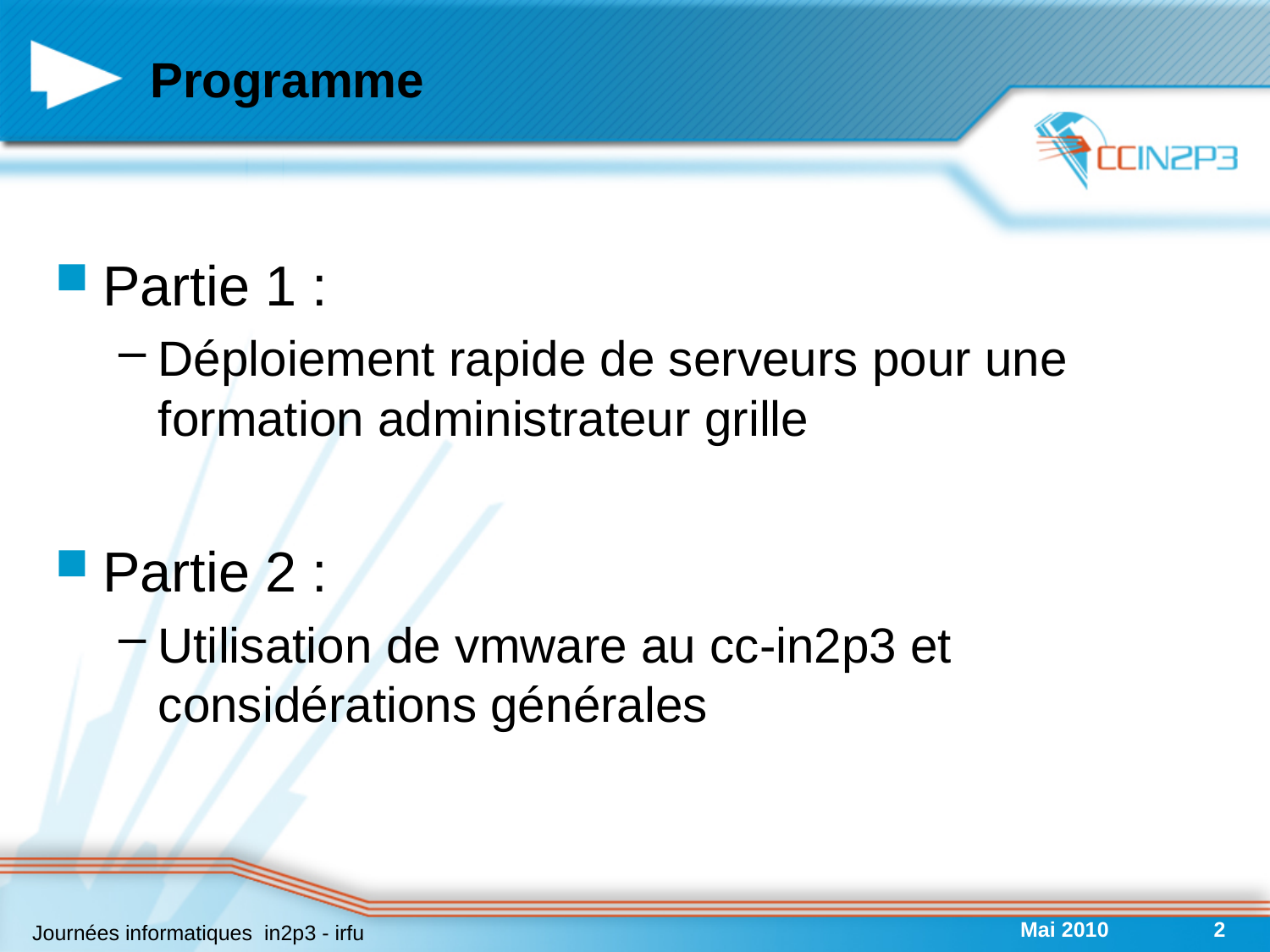

# Programme
Partie 1 :
Déploiement rapide de serveurs pour une formation administrateur grille

Partie 2 :
Utilisation de vmware au cc-in2p3 et considérations générales
Mai 2010
2
Journées informatiques  in2p3 - irfu